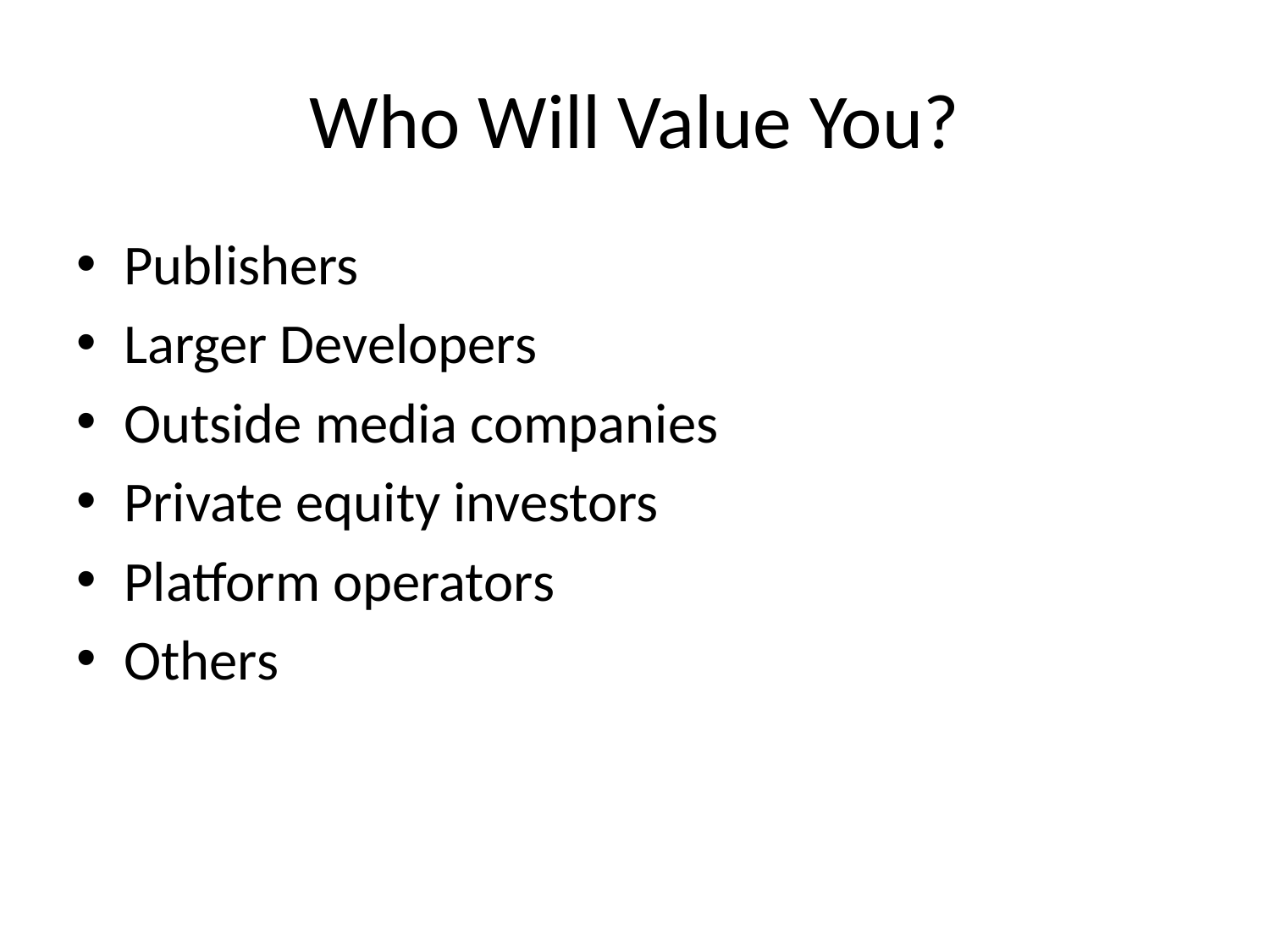

# Who Will Value You?
Publishers
Larger Developers
Outside media companies
Private equity investors
Platform operators
Others